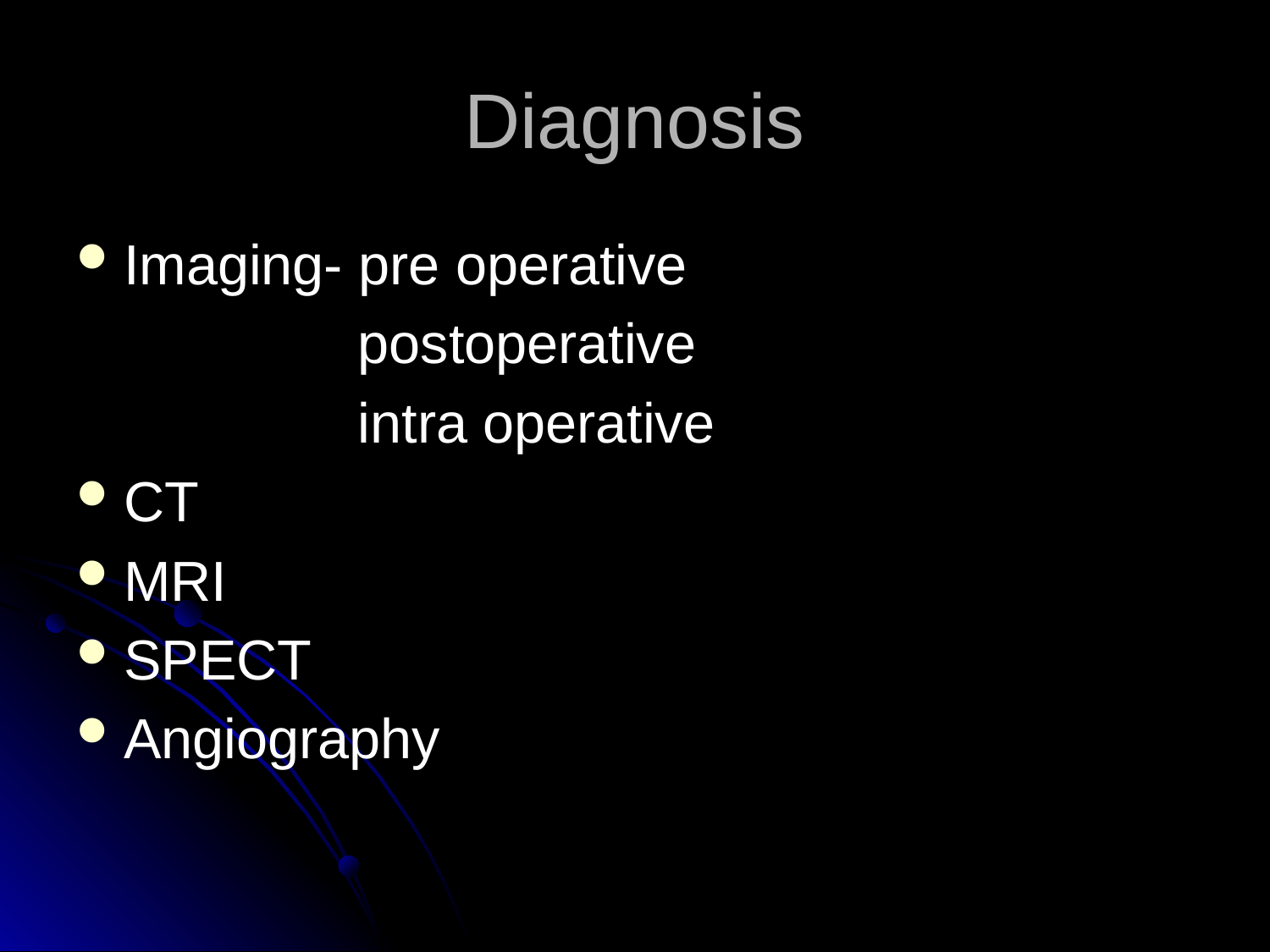

# Diagnosis
Imaging- pre operative
                  postoperative
                  intra operative
CT
MRI
SPECT
Angiography